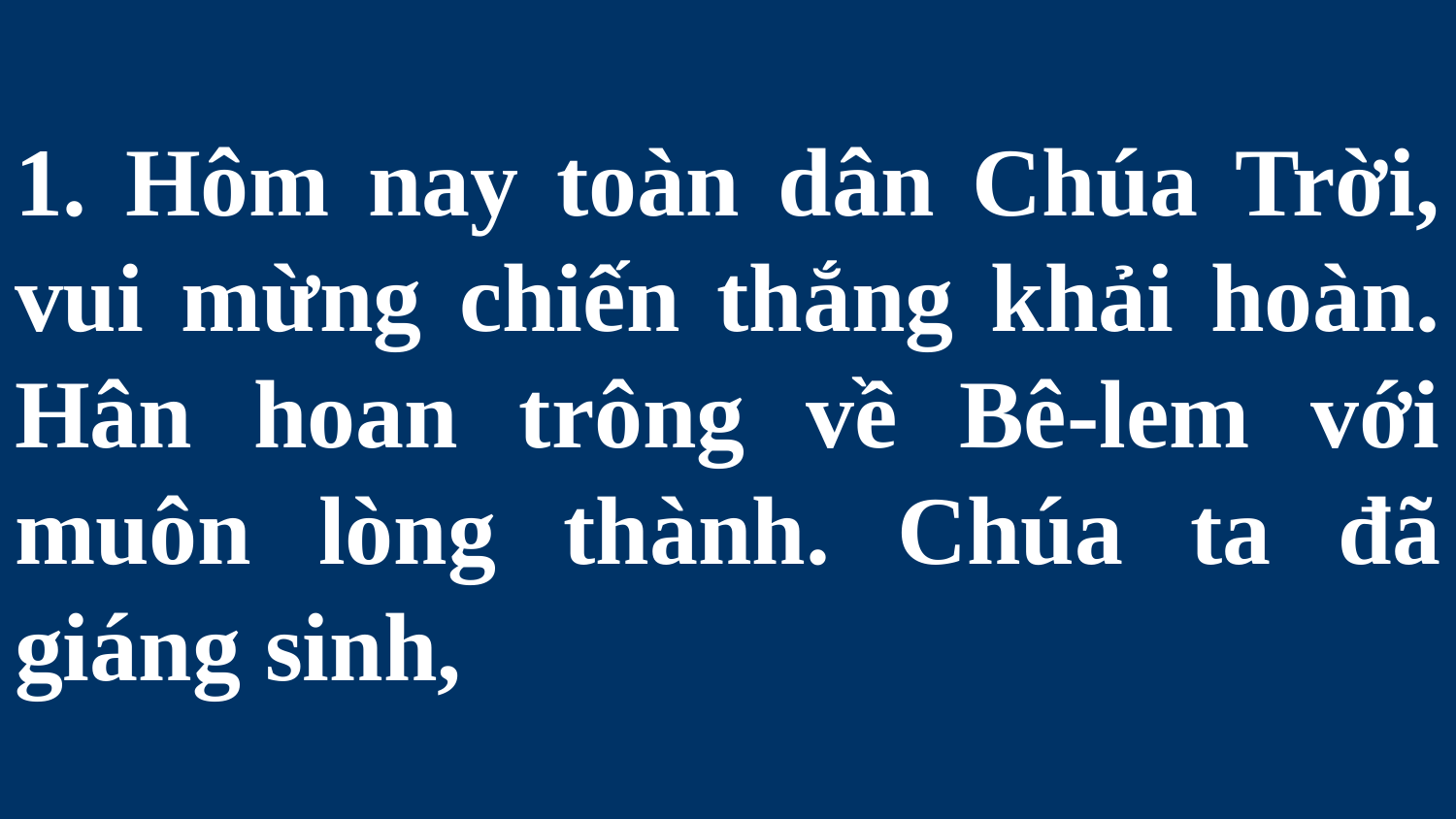

# 1. Hôm nay toàn dân Chúa Trời, vui mừng chiến thắng khải hoàn. Hân hoan trông về Bê-lem với muôn lòng thành. Chúa ta đã giáng sinh,